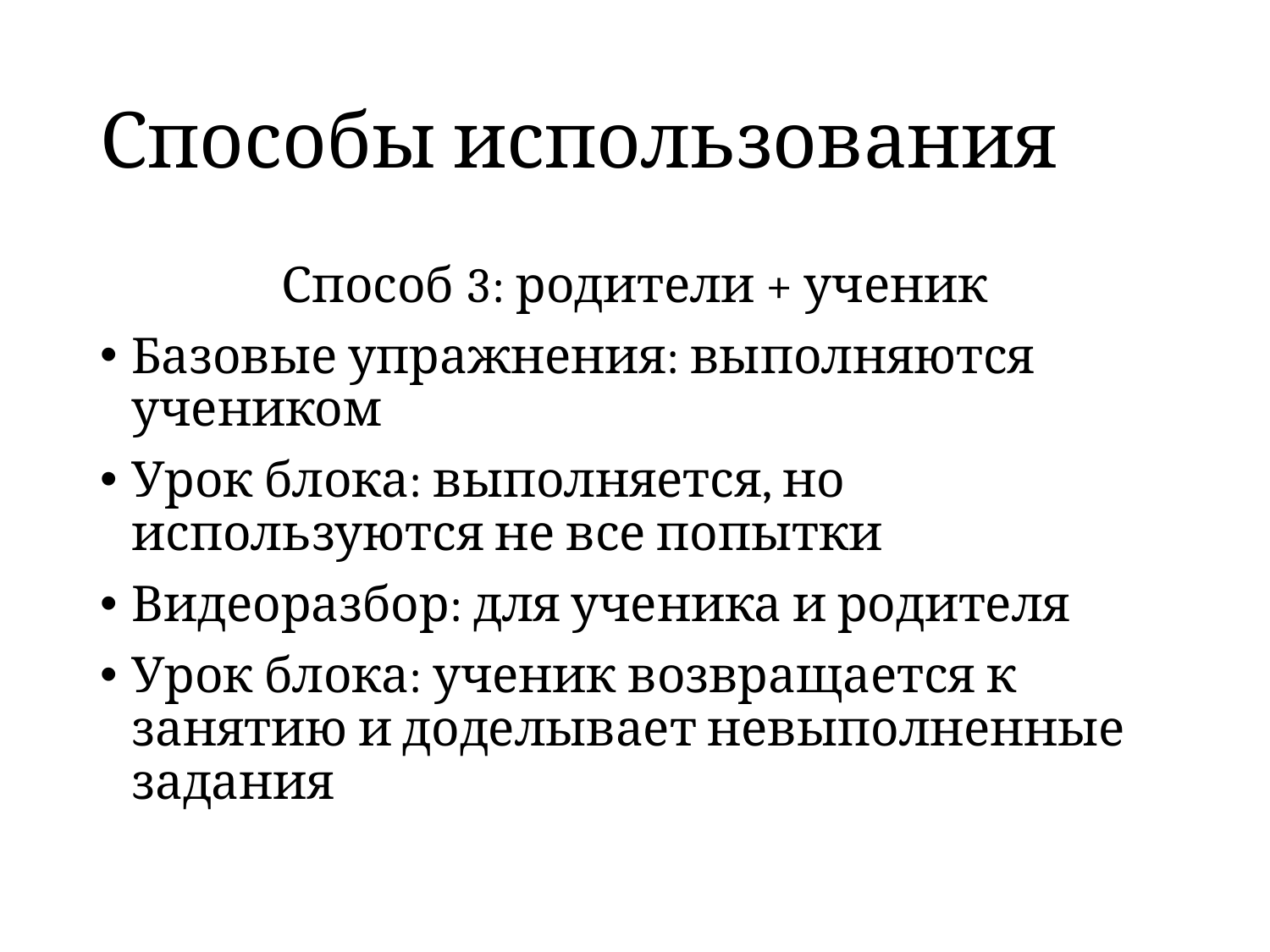

# Способы использования
Способ 3: родители + ученик
Базовые упражнения: выполняются учеником
Урок блока: выполняется, но используются не все попытки
Видеоразбор: для ученика и родителя
Урок блока: ученик возвращается к занятию и доделывает невыполненные задания